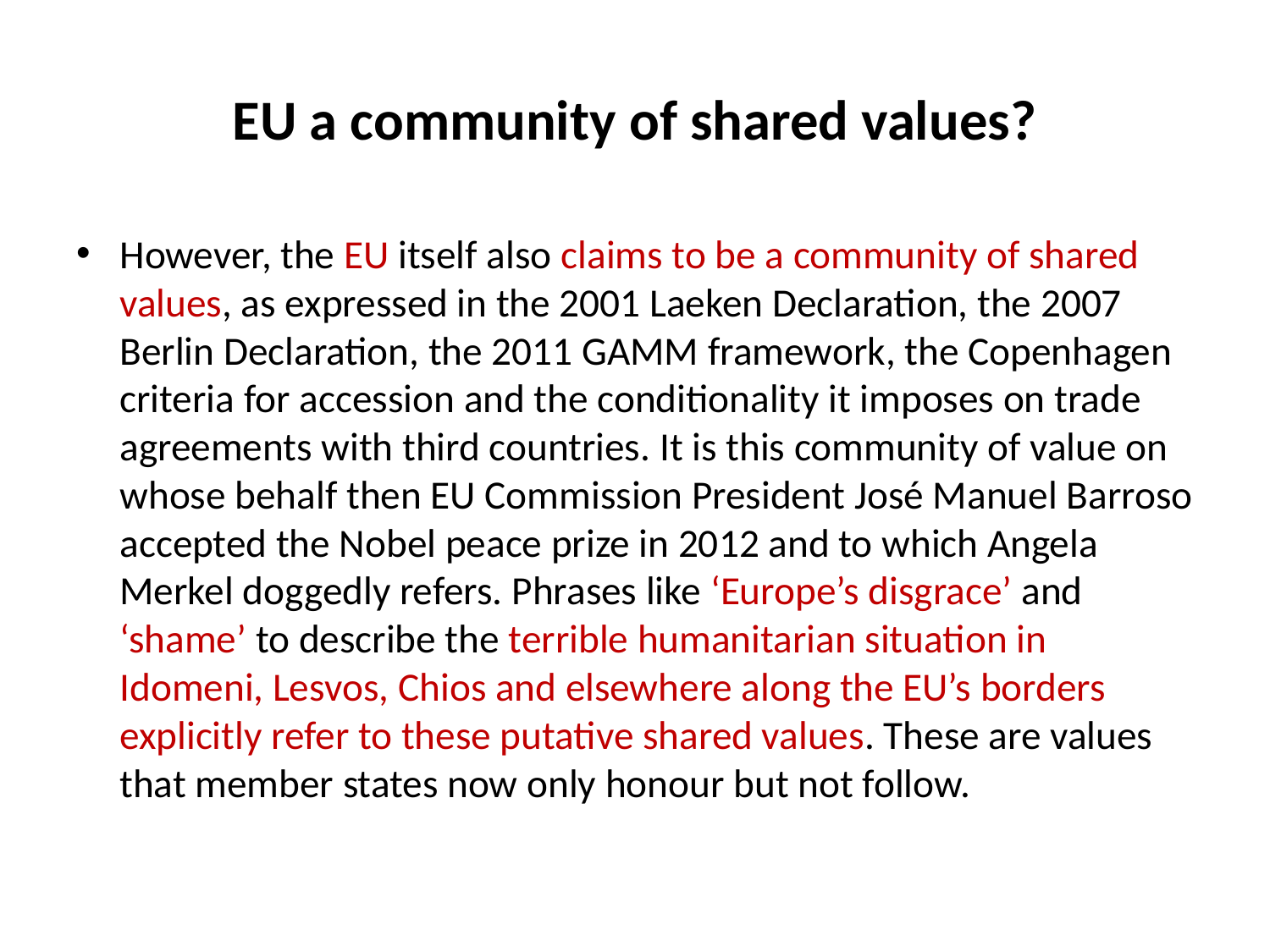

# EU a community of shared values?
However, the EU itself also claims to be a community of shared values, as expressed in the 2001 Laeken Declaration, the 2007 Berlin Declaration, the 2011 GAMM framework, the Copenhagen criteria for accession and the conditionality it imposes on trade agreements with third countries. It is this community of value on whose behalf then EU Commission President José Manuel Barroso accepted the Nobel peace prize in 2012 and to which Angela Merkel doggedly refers. Phrases like ‘Europe’s disgrace’ and ‘shame’ to describe the terrible humanitarian situation in Idomeni, Lesvos, Chios and elsewhere along the EU’s borders explicitly refer to these putative shared values. These are values that member states now only honour but not follow.